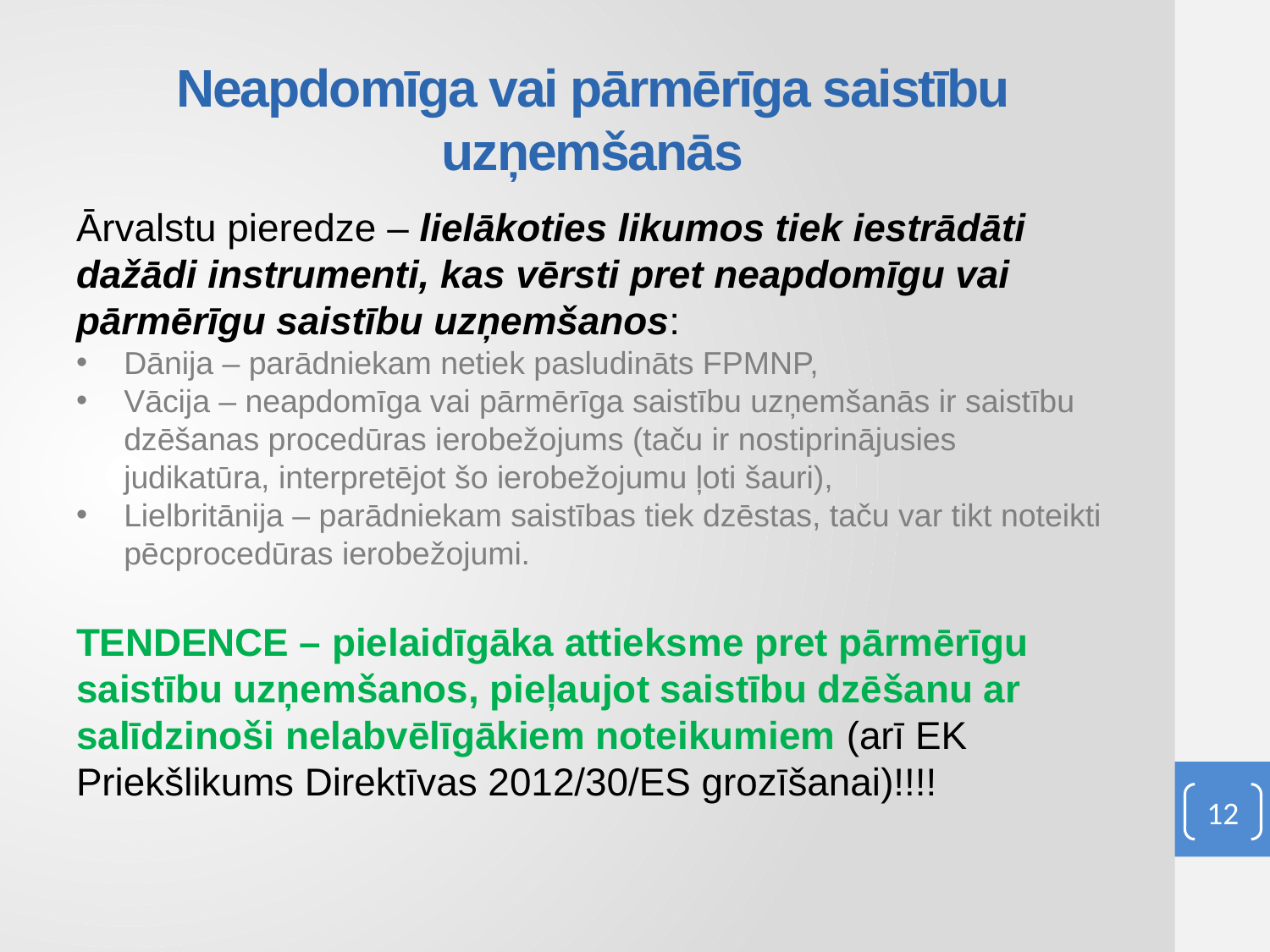

# Neapdomīga vai pārmērīga saistību uzņemšanās
Ārvalstu pieredze – lielākoties likumos tiek iestrādāti dažādi instrumenti, kas vērsti pret neapdomīgu vai pārmērīgu saistību uzņemšanos:
Dānija – parādniekam netiek pasludināts FPMNP,
Vācija – neapdomīga vai pārmērīga saistību uzņemšanās ir saistību dzēšanas procedūras ierobežojums (taču ir nostiprinājusies judikatūra, interpretējot šo ierobežojumu ļoti šauri),
Lielbritānija – parādniekam saistības tiek dzēstas, taču var tikt noteikti pēcprocedūras ierobežojumi.

TENDENCE – pielaidīgāka attieksme pret pārmērīgu saistību uzņemšanos, pieļaujot saistību dzēšanu ar salīdzinoši nelabvēlīgākiem noteikumiem (arī EK Priekšlikums Direktīvas 2012/30/ES grozīšanai)!!!!

12